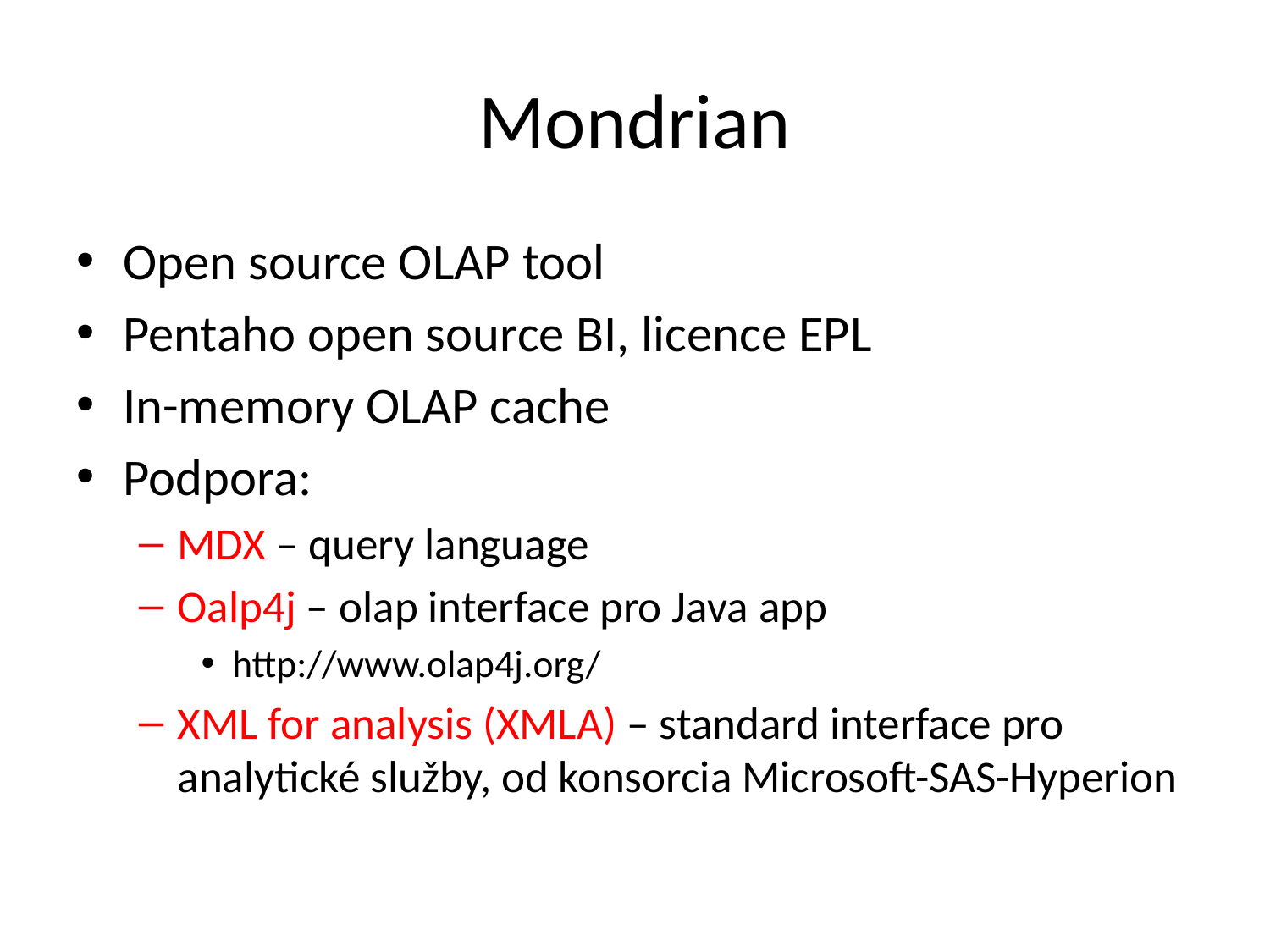

# Mondrian
Open source OLAP tool
Pentaho open source BI, licence EPL
In-memory OLAP cache
Podpora:
MDX – query language
Oalp4j – olap interface pro Java app
http://www.olap4j.org/
XML for analysis (XMLA) – standard interface pro analytické služby, od konsorcia Microsoft-SAS-Hyperion